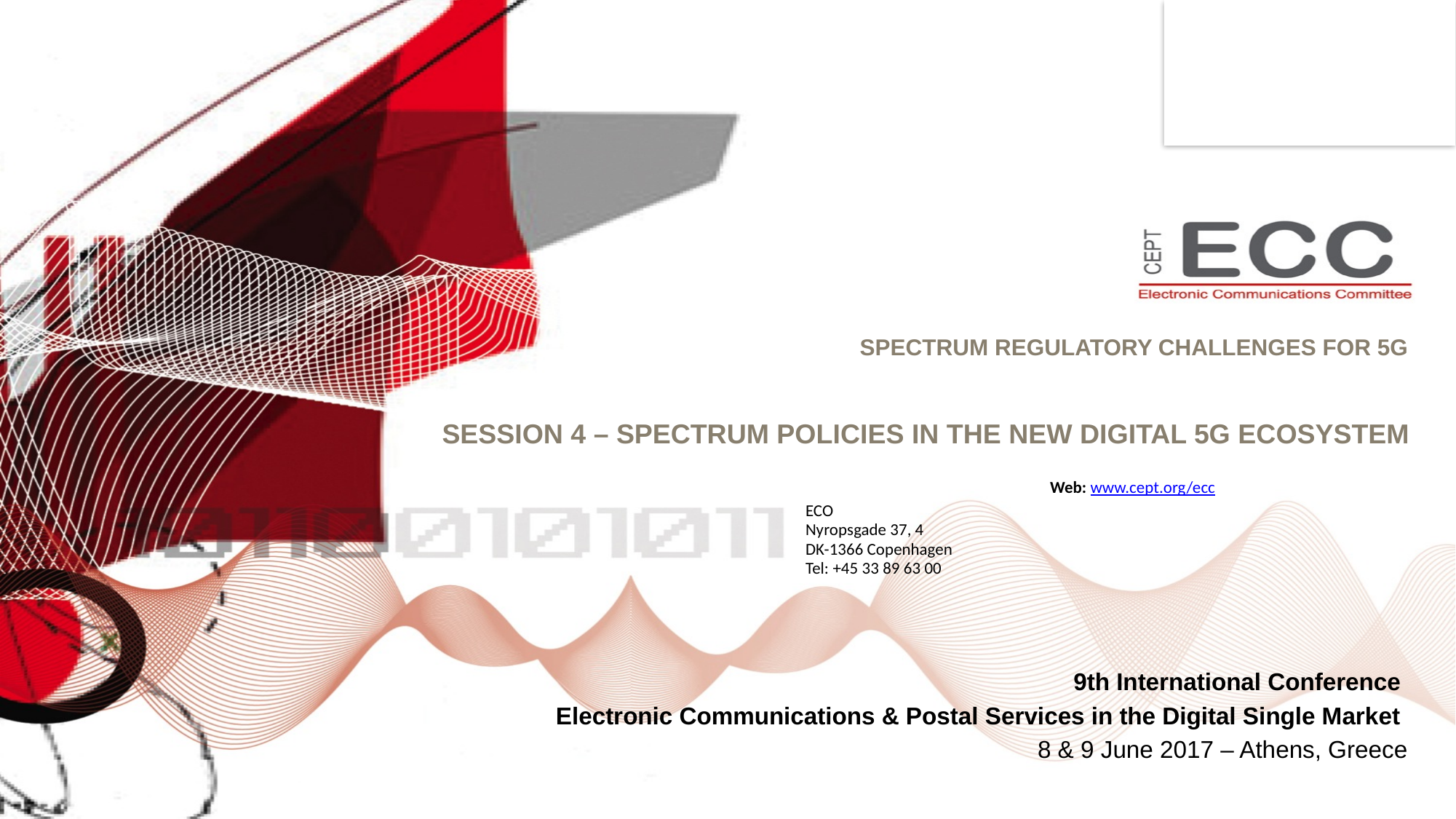

# Spectrum Regulatory Challenges for 5G
Session 4 – Spectrum policies in the new digital 5G ecosystem

|  | Web: www.cept.org/ecc |
| --- | --- |
| ECO Nyropsgade 37, 4 DK-1366 Copenhagen Tel: +45 33 89 63 00 |  |
 9th International Conference
Electronic Communications & Postal Services in the Digital Single Market
8 & 9 June 2017 – Athens, Greece